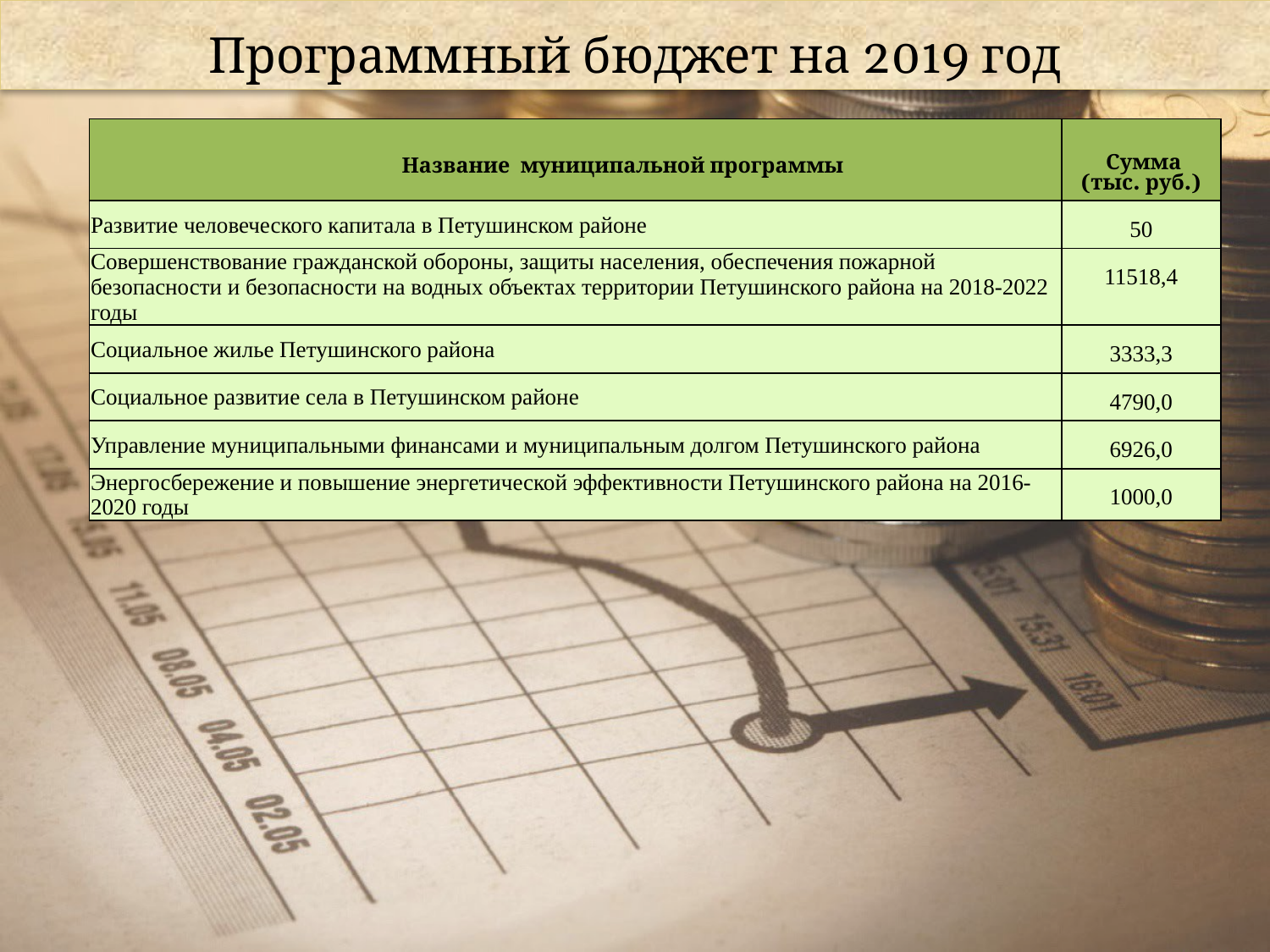

Программный бюджет на 2019 год

| Название муниципальной программы | Сумма (тыс. руб.) |
| --- | --- |
| Развитие человеческого капитала в Петушинском районе | 50 |
| Совершенствование гражданской обороны, защиты населения, обеспечения пожарной безопасности и безопасности на водных объектах территории Петушинского района на 2018-2022 годы | 11518,4 |
| Социальное жилье Петушинского района | 3333,3 |
| Социальное развитие села в Петушинском районе | 4790,0 |
| Управление муниципальными финансами и муниципальным долгом Петушинского района | 6926,0 |
| Энергосбережение и повышение энергетической эффективности Петушинского района на 2016-2020 годы | 1000,0 |